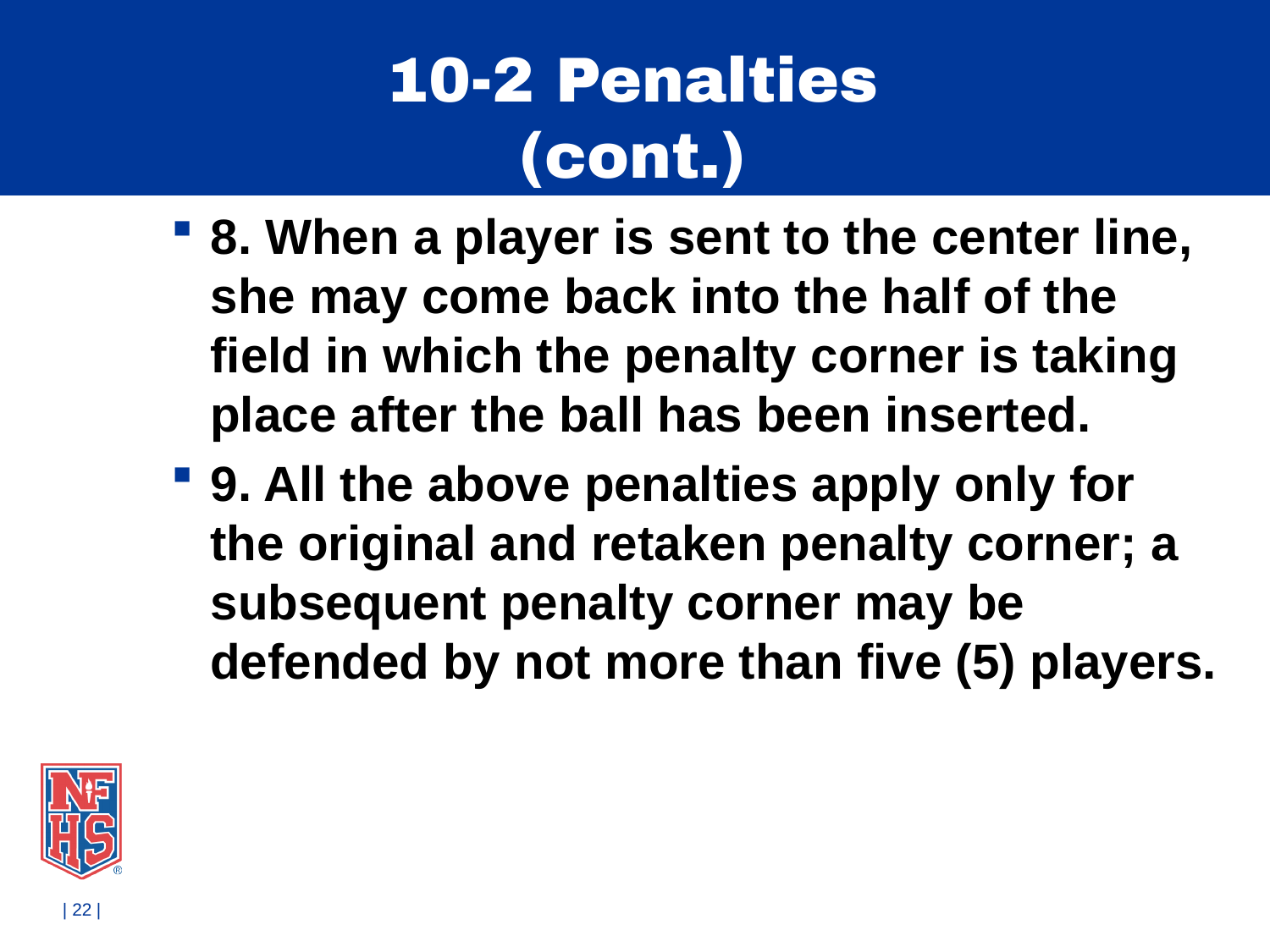

# 10-2 Penalties (cont.)
8. When a player is sent to the center line, she may come back into the half of the field in which the penalty corner is taking place after the ball has been inserted.
9. All the above penalties apply only for the original and retaken penalty corner; a subsequent penalty corner may be defended by not more than five (5) players.

| 22 |